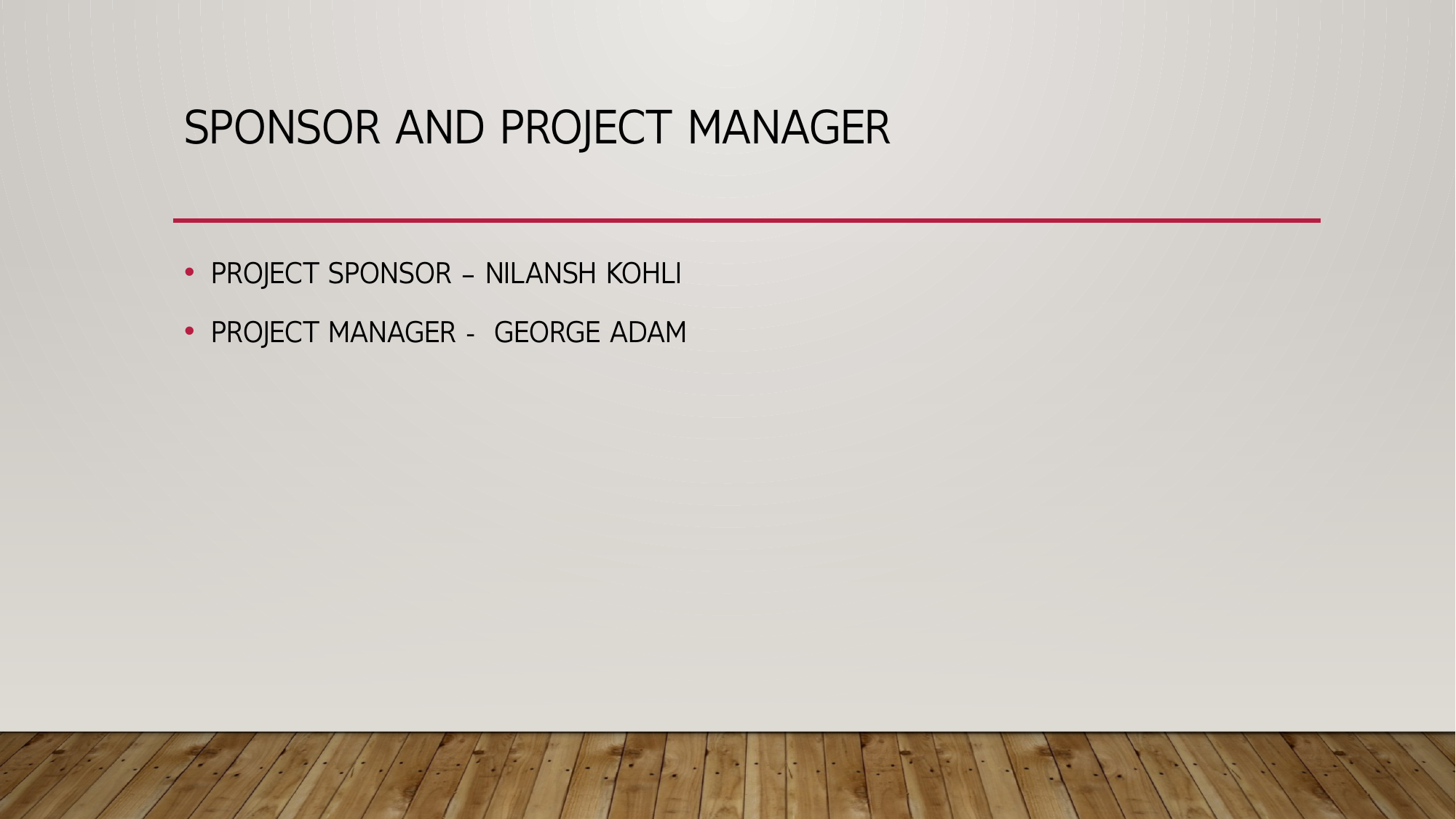

# Sponsor AND PROJECT MANAGER
PROJECT SPONSOR – NILANSH KOHLI
PROJECT MANAGER -  GEORGE ADAM